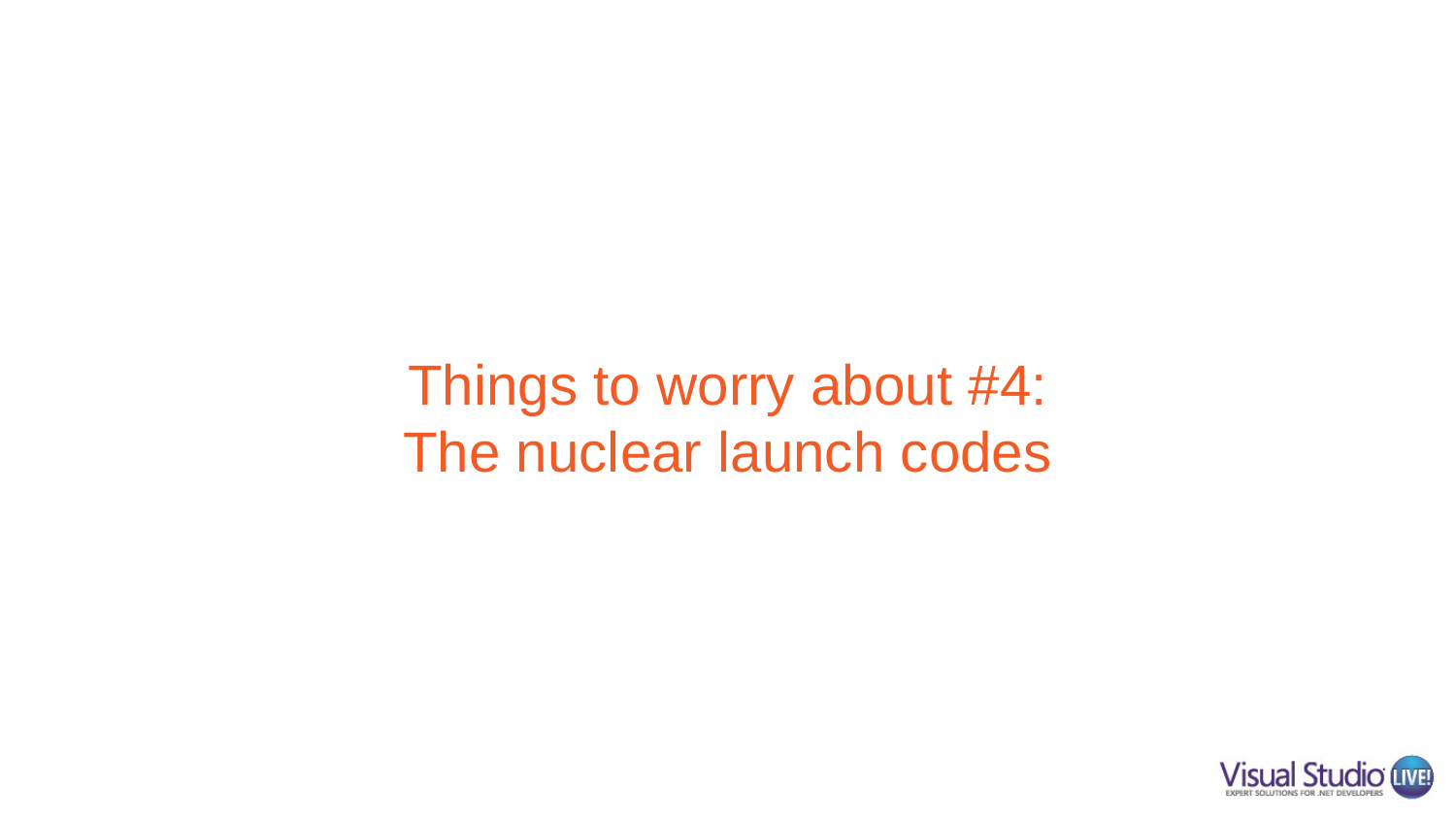

# Things to worry about #4: The nuclear launch codes